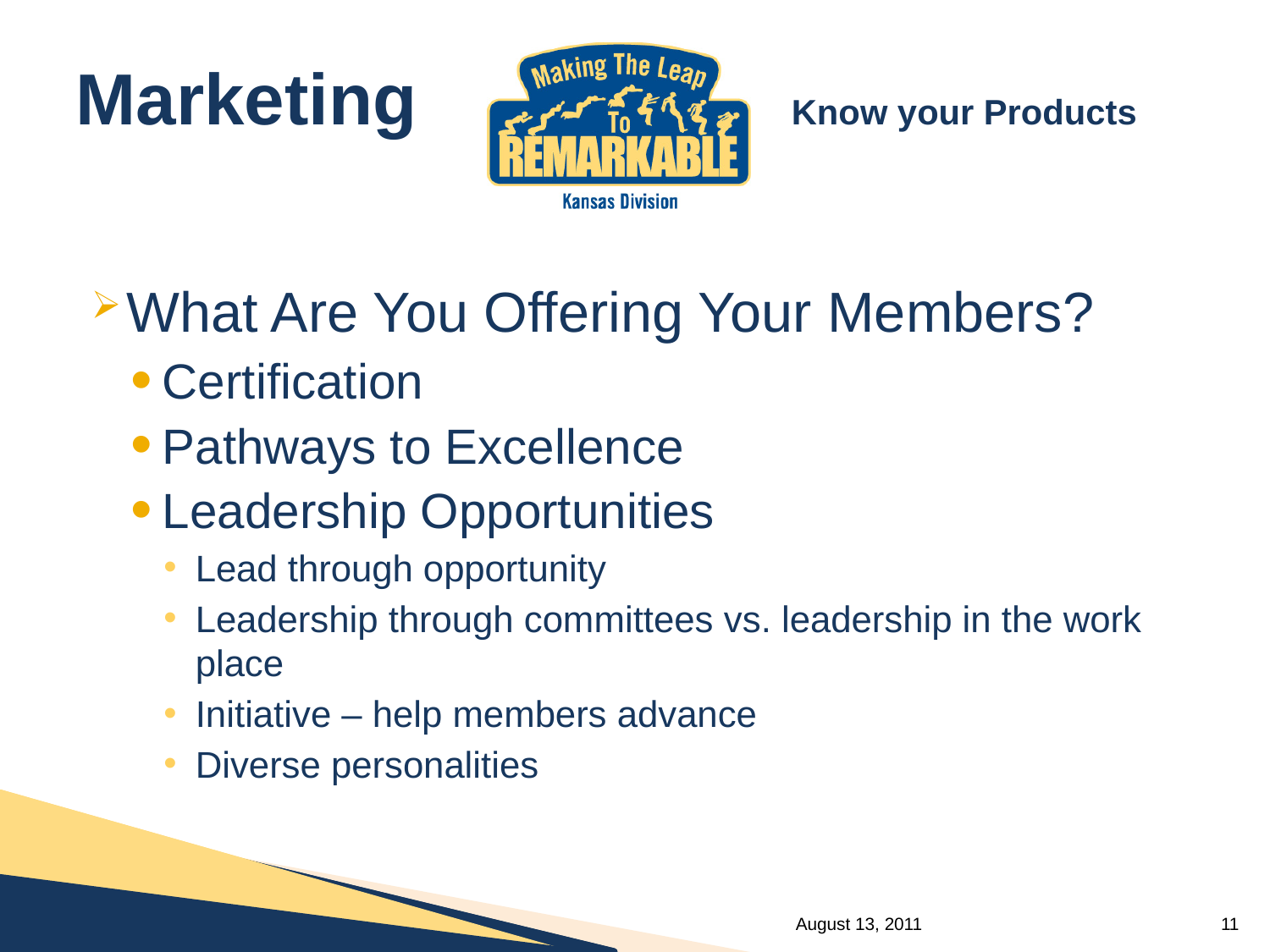

# Marketing			    Know your Products

What Are You Offering Your Members?
Certification
Pathways to Excellence
Leadership Opportunities
Lead through opportunity
Leadership through committees vs. leadership in the work place
Initiative – help members advance
Diverse personalities

August 13, 2011
11